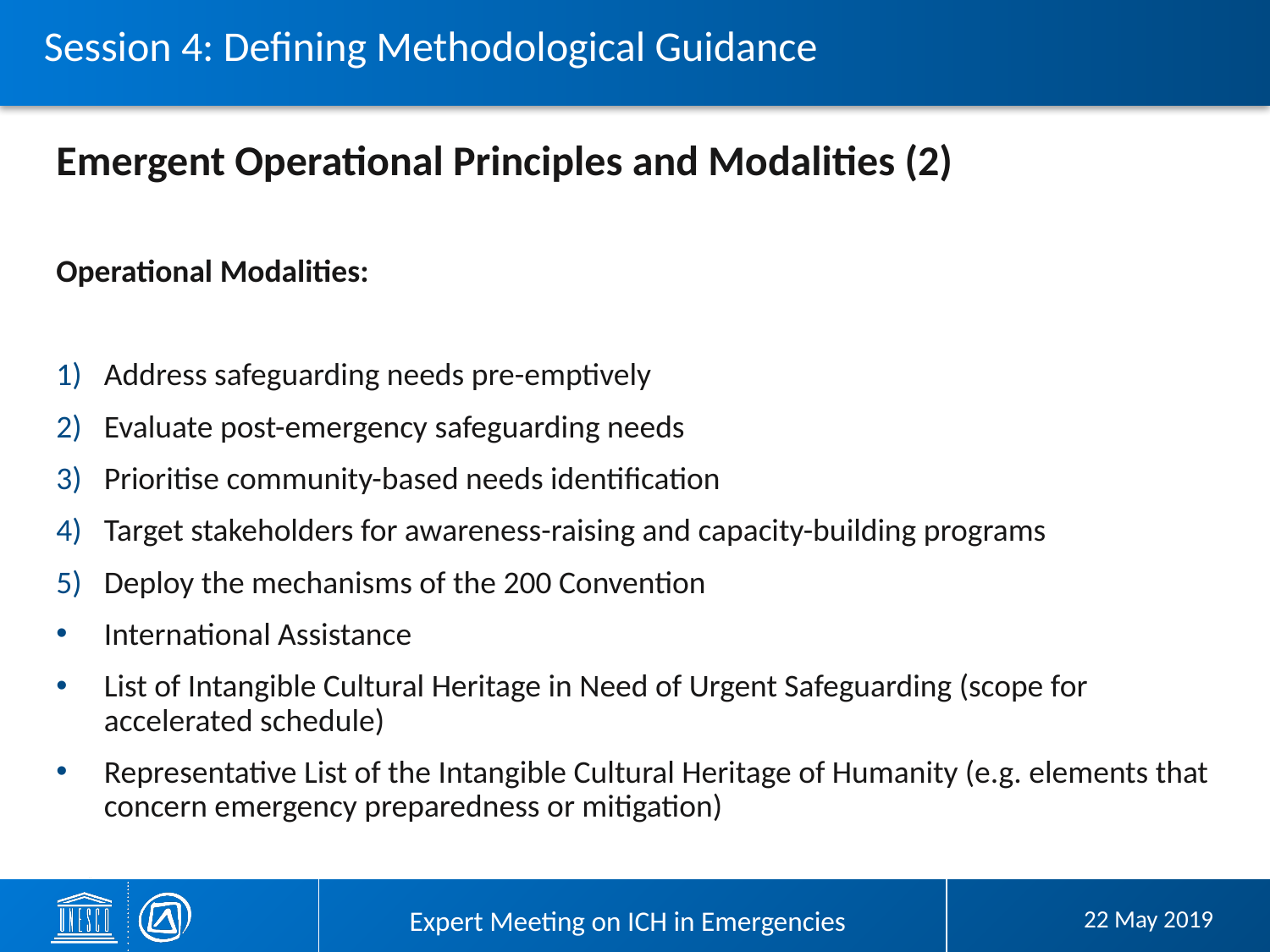

# Session 4: Defining Methodological Guidance
Emergent Operational Principles and Modalities (2)

Operational Modalities:

Address safeguarding needs pre-emptively
Evaluate post-emergency safeguarding needs
Prioritise community-based needs identification
Target stakeholders for awareness-raising and capacity-building programs
Deploy the mechanisms of the 200 Convention
International Assistance
List of Intangible Cultural Heritage in Need of Urgent Safeguarding (scope for accelerated schedule)
Representative List of the Intangible Cultural Heritage of Humanity (e.g. elements that concern emergency preparedness or mitigation)
Expert Meeting on ICH in Emergencies
22 May 2019